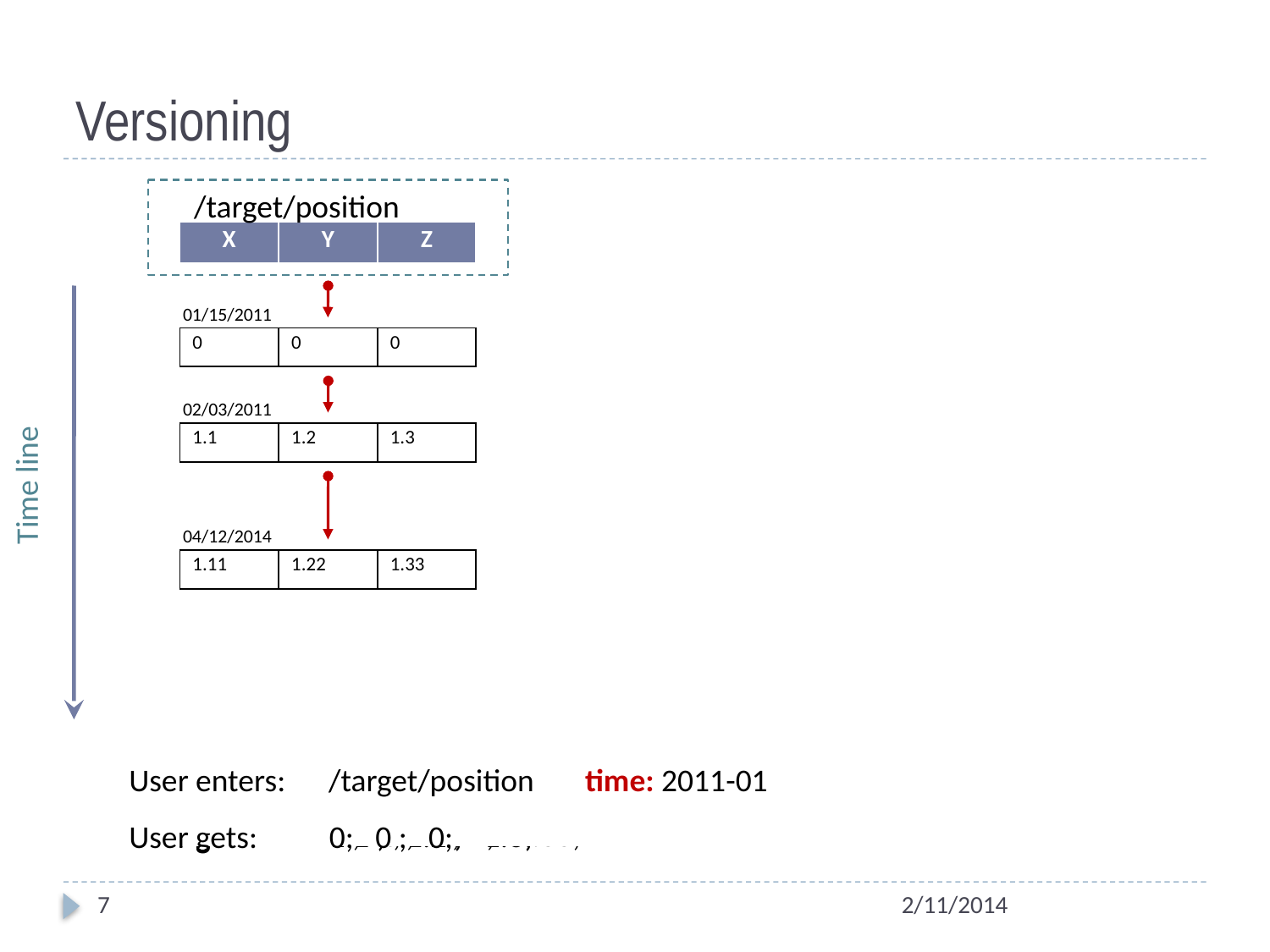

# Versioning

/target/position
| X | Y | Z |
| --- | --- | --- |
01/15/2011
| 0 | 0 | 0 |
| --- | --- | --- |
02/03/2011
| 1.1 | 1.2 | 1.3 |
| --- | --- | --- |
Time line
04/12/2014
| 1.11 | 1.22 | 1.33 |
| --- | --- | --- |
User enters:       /target/position
User gets:          1.1 ;   1.2 ;   1.3;
User enters:       /target/position
User gets:          1.11 ;   1.22 ;   1.33;
User enters:       /target/position
User gets:          0 ;   0 ;   0;
User enters:      /target/position        time: 2011
User gets:          1.1 ;   1.2 ;   1.3;
User enters:      /target/position       time: 2011-01
User gets:          0;   0 ;   0;
7
2/11/2014